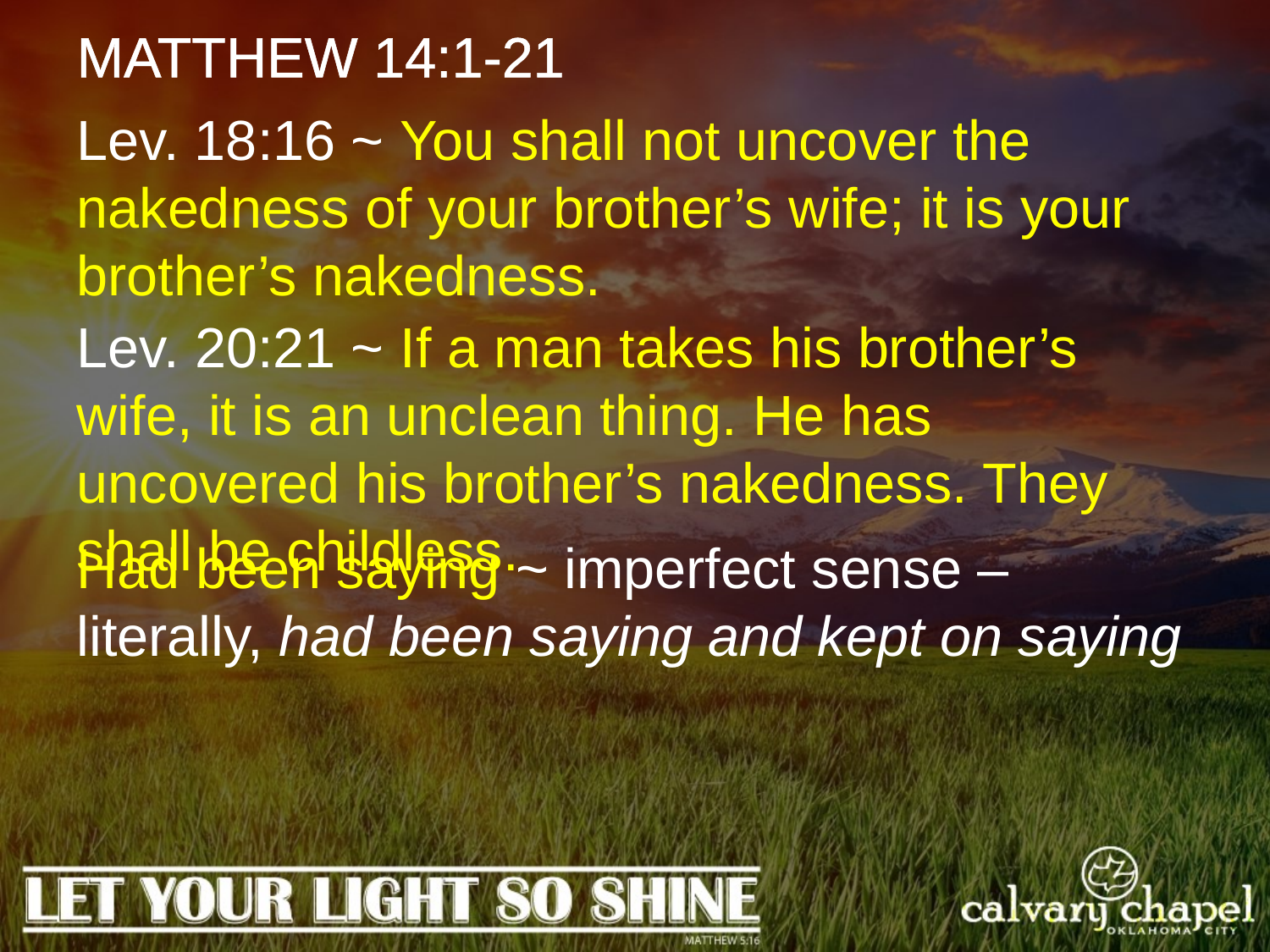

MATTHEW 14:1-21
Lev. 18:16 ~ You shall not uncover the nakedness of your brother’s wife; it is your brother’s nakedness.
Lev. 20:21 ~ If a man takes his brother’s wife, it is an unclean thing. He has uncovered his brother’s nakedness. They shall be childless.
Had been saying ~ imperfect sense – literally, had been saying and kept on saying